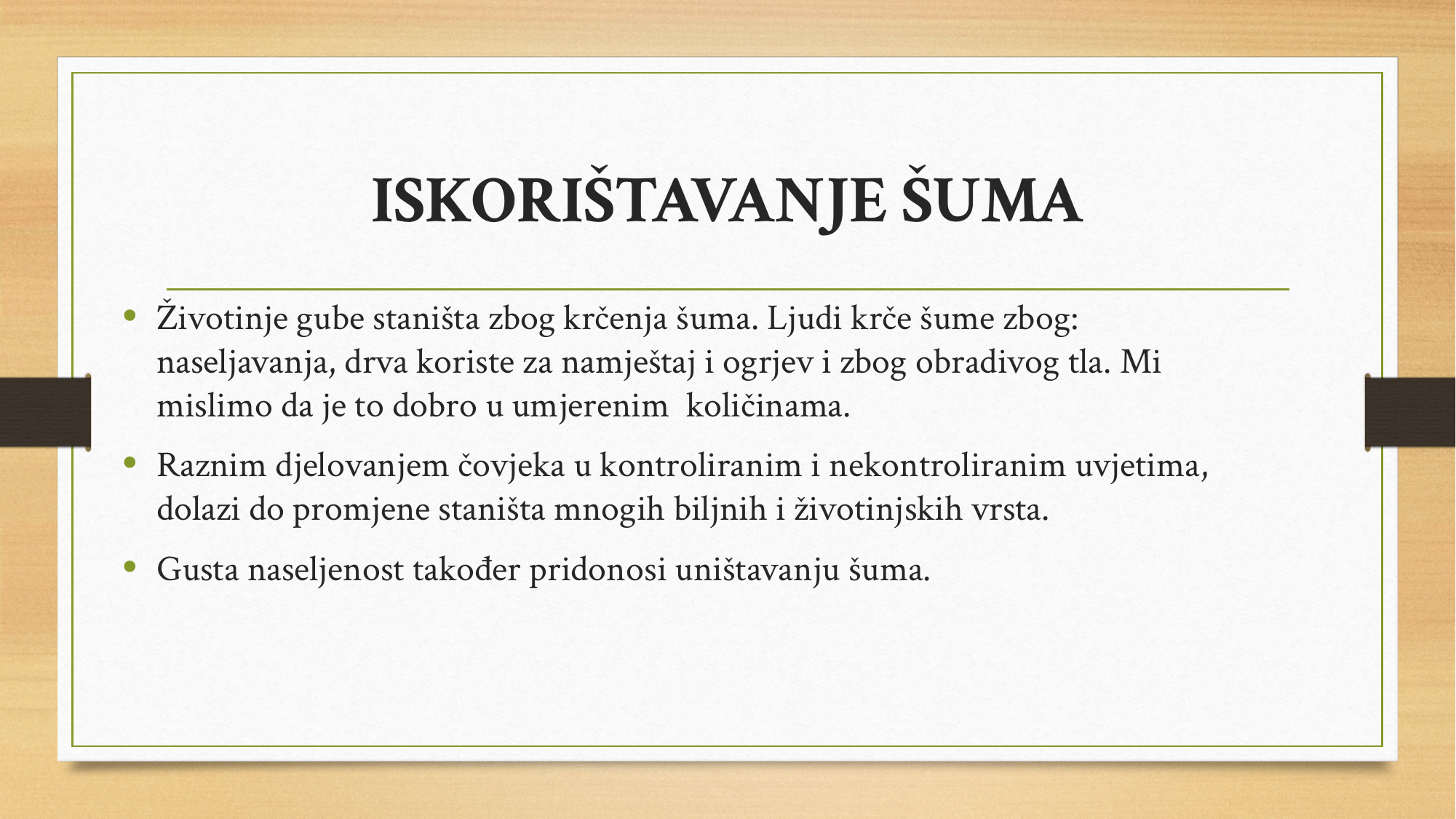

# ISKORIŠTAVANJE ŠUMA
Životinje gube staništa zbog krčenja šuma. Ljudi krče šume zbog: naseljavanja, drva koriste za namještaj i ogrjev i zbog obradivog tla. Mi mislimo da je to dobro u umjerenim  količinama.
Raznim djelovanjem čovjeka u kontroliranim i nekontroliranim uvjetima, dolazi do promjene staništa mnogih biljnih i životinjskih vrsta.
Gusta naseljenost također pridonosi uništavanju šuma.